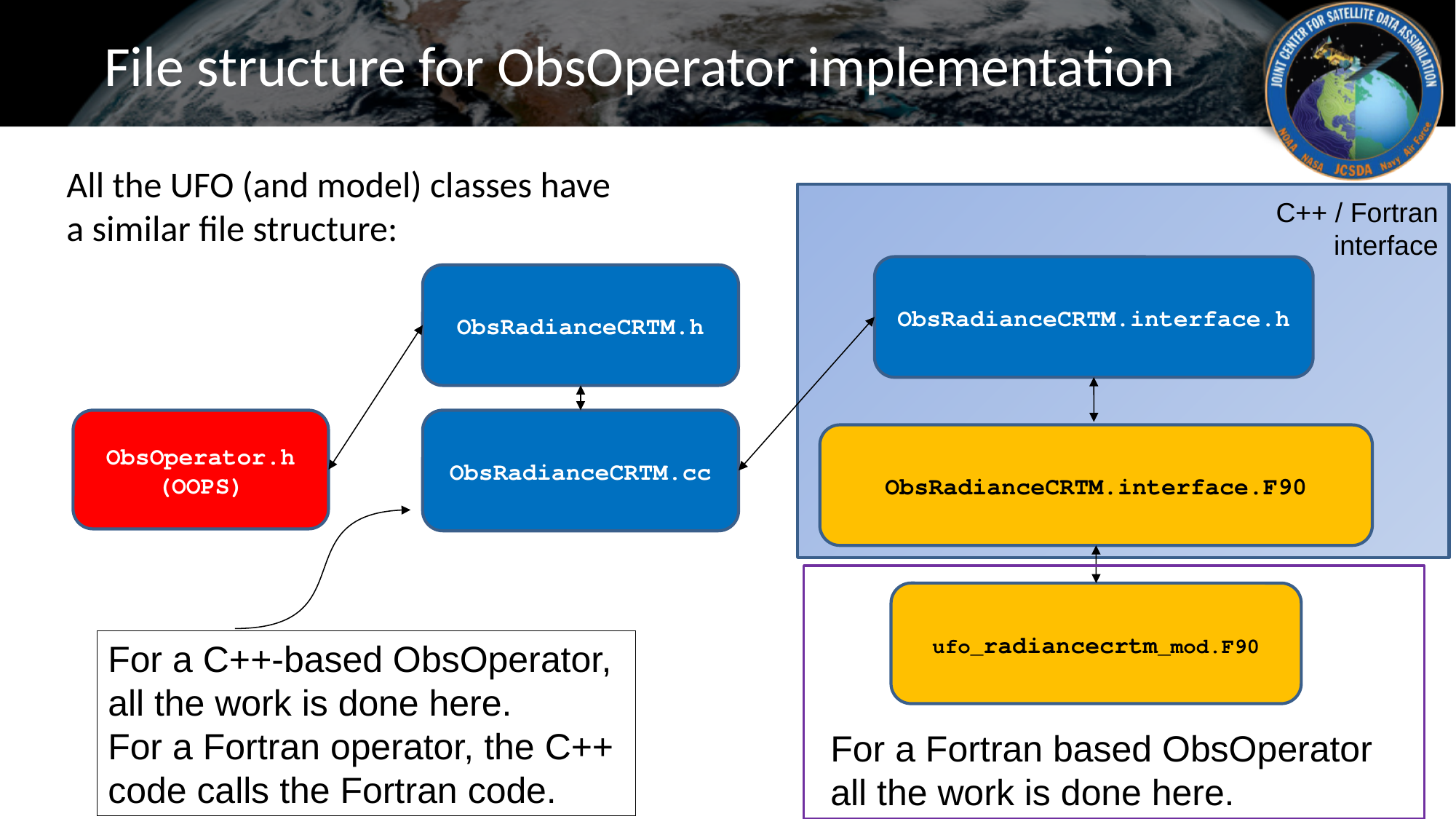

# File structure for ObsOperator implementation
All the UFO (and model) classes have a similar file structure:

C++ / Fortran interface
ObsRadianceCRTM.interface.h
ObsRadianceCRTM.h
ObsOperator.h
(OOPS)
ObsRadianceCRTM.cc
ObsRadianceCRTM.interface.F90

ufo_radiancecrtm_mod.F90
For a C++-based ObsOperator, all the work is done here.
For a Fortran operator, the C++ code calls the Fortran code.
For a Fortran based ObsOperator all the work is done here.